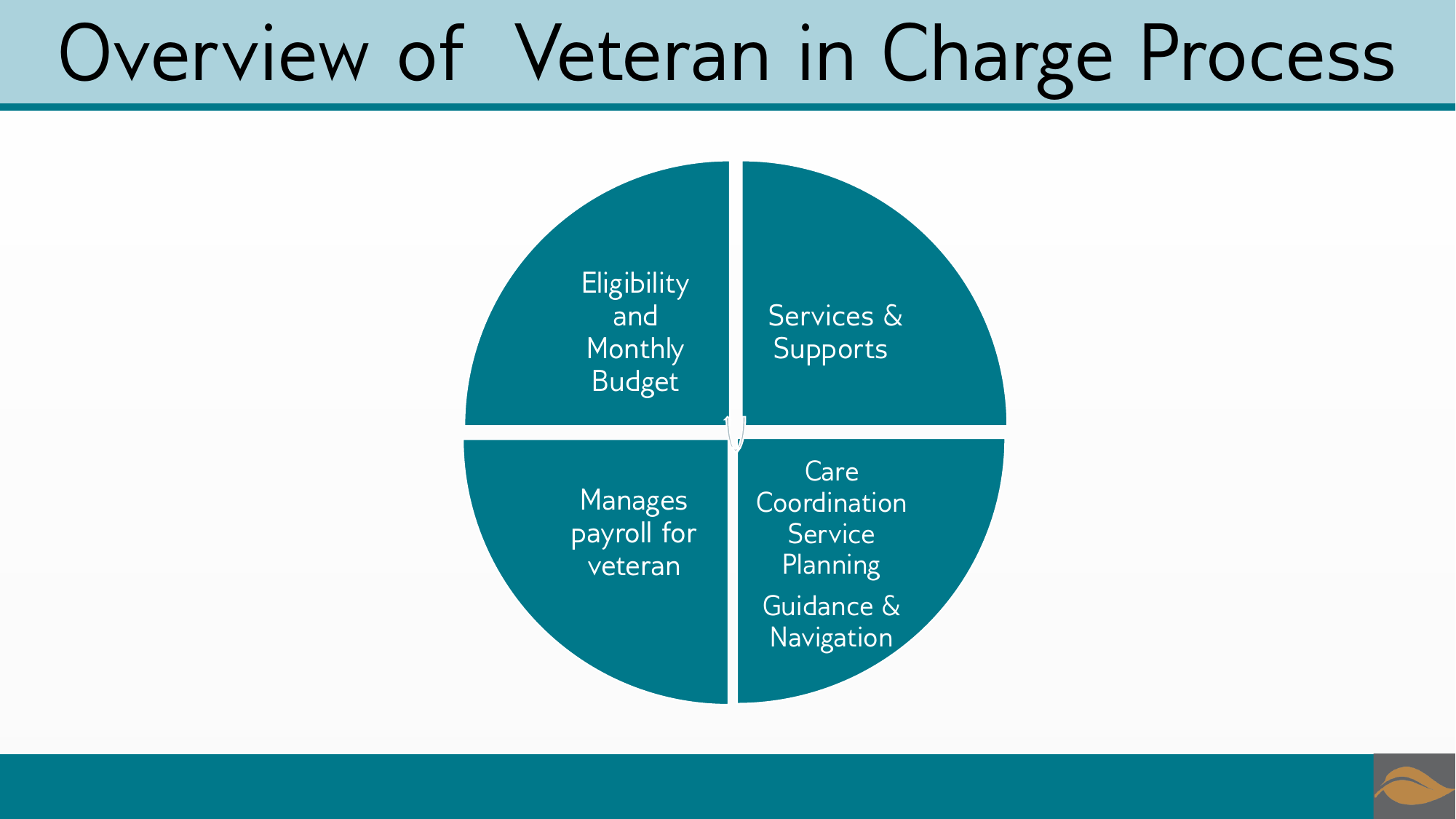

# Overview of  Veteran in Charge Process
Eligibility and Monthly Budget
Services & Supports

Care Coordination Service Planning
Guidance & Navigation
Manages payroll for veteran